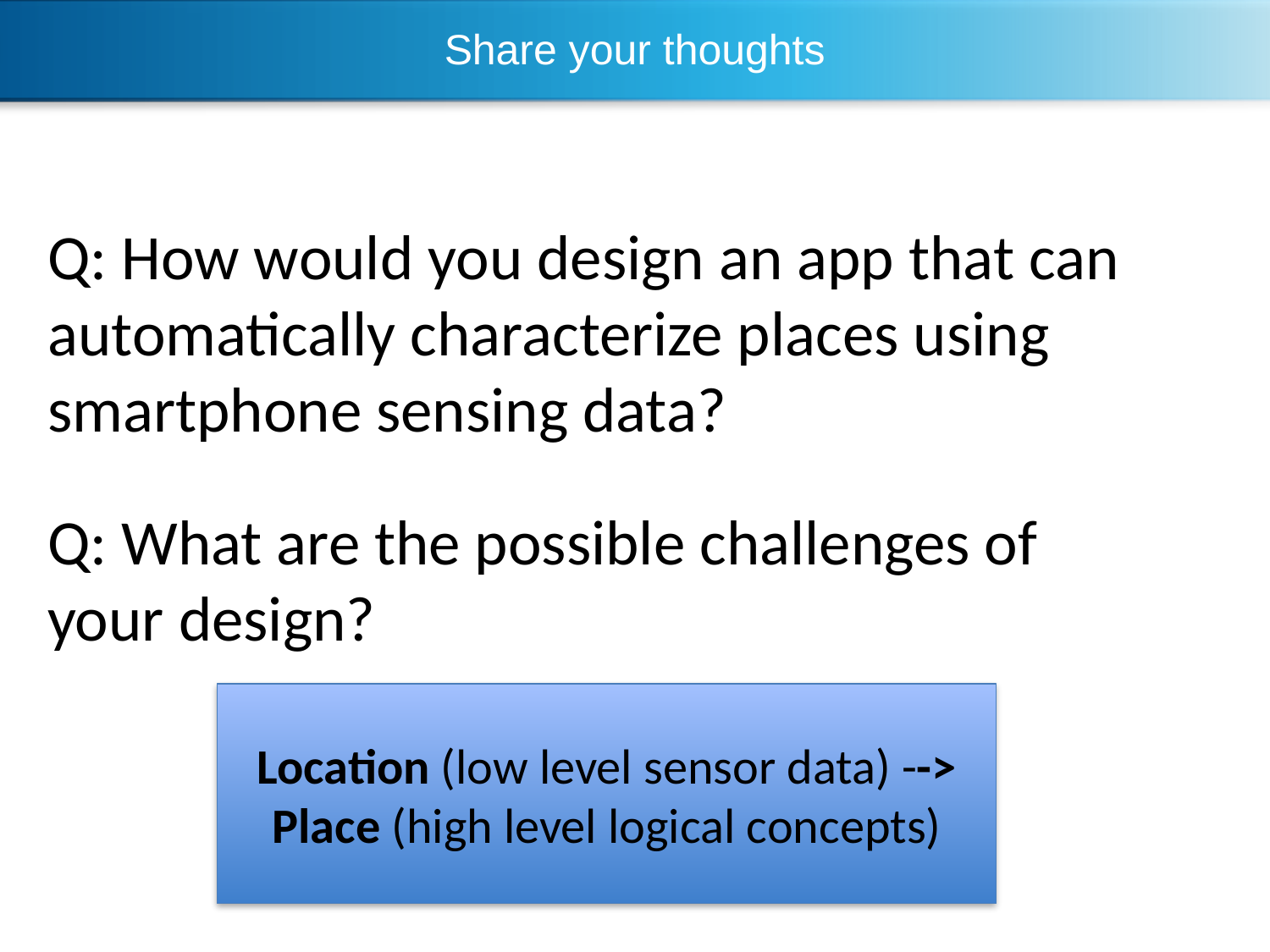

Share your thoughts
Q: How would you design an app that can automatically characterize places using smartphone sensing data?
Q: What are the possible challenges of your design?
Location (low level sensor data) --> Place (high level logical concepts)